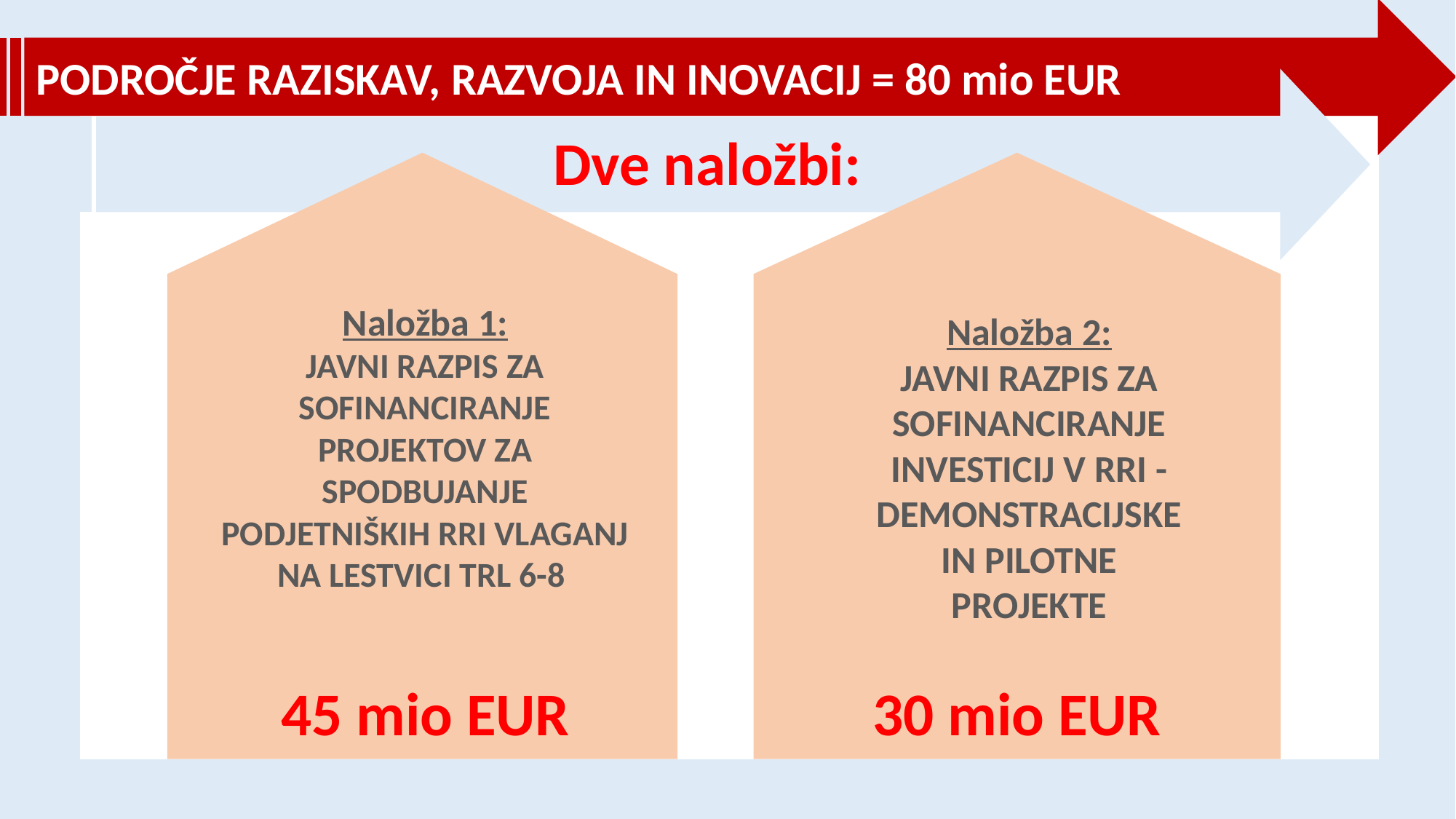

PODROČJE RAZISKAV, RAZVOJA IN INOVACIJ = 80 mio EUR

Dve naložbi:

Naložba 1:
JAVNI RAZPIS ZA SOFINANCIRANJE PROJEKTOV ZA SPODBUJANJE PODJETNIŠKIH RRI VLAGANJ NA LESTVICI TRL 6-8

Naložba 2:
JAVNI RAZPIS ZA SOFINANCIRANJE INVESTICIJ V RRI - DEMONSTRACIJSKE IN PILOTNE PROJEKTE

45 mio EUR
30 mio EUR